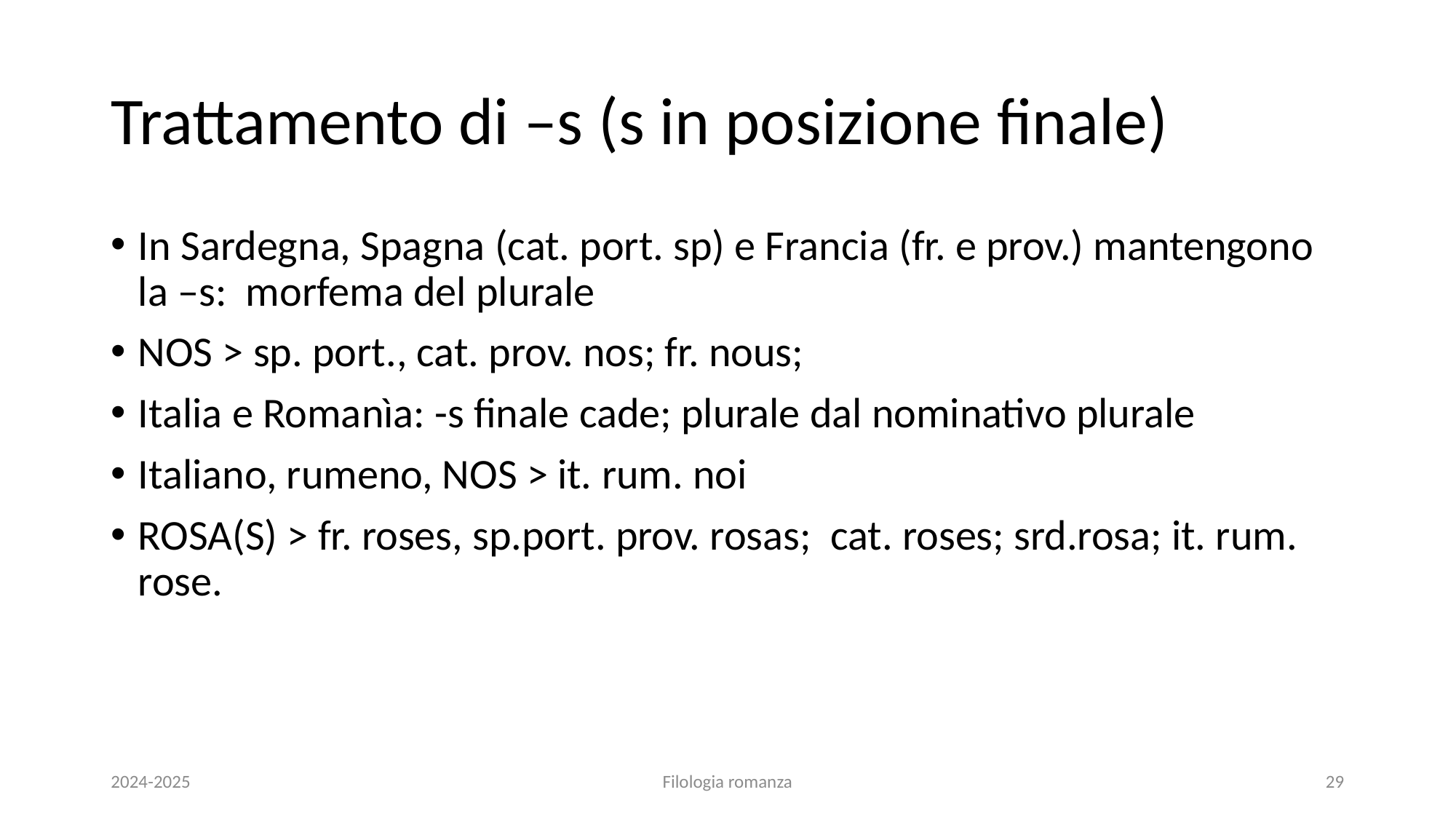

# Trattamento di –s (s in posizione finale)
In Sardegna, Spagna (cat. port. sp) e Francia (fr. e prov.) mantengono la –s:  morfema del plurale
NOS > sp. port., cat. prov. nos; fr. nous;
Italia e Romanìa: -s finale cade; plurale dal nominativo plurale
Italiano, rumeno, NOS > it. rum. noi
ROSA(S) > fr. roses, sp.port. prov. rosas;  cat. roses; srd.rosa; it. rum. rose.

2024-2025
Filologia romanza
29